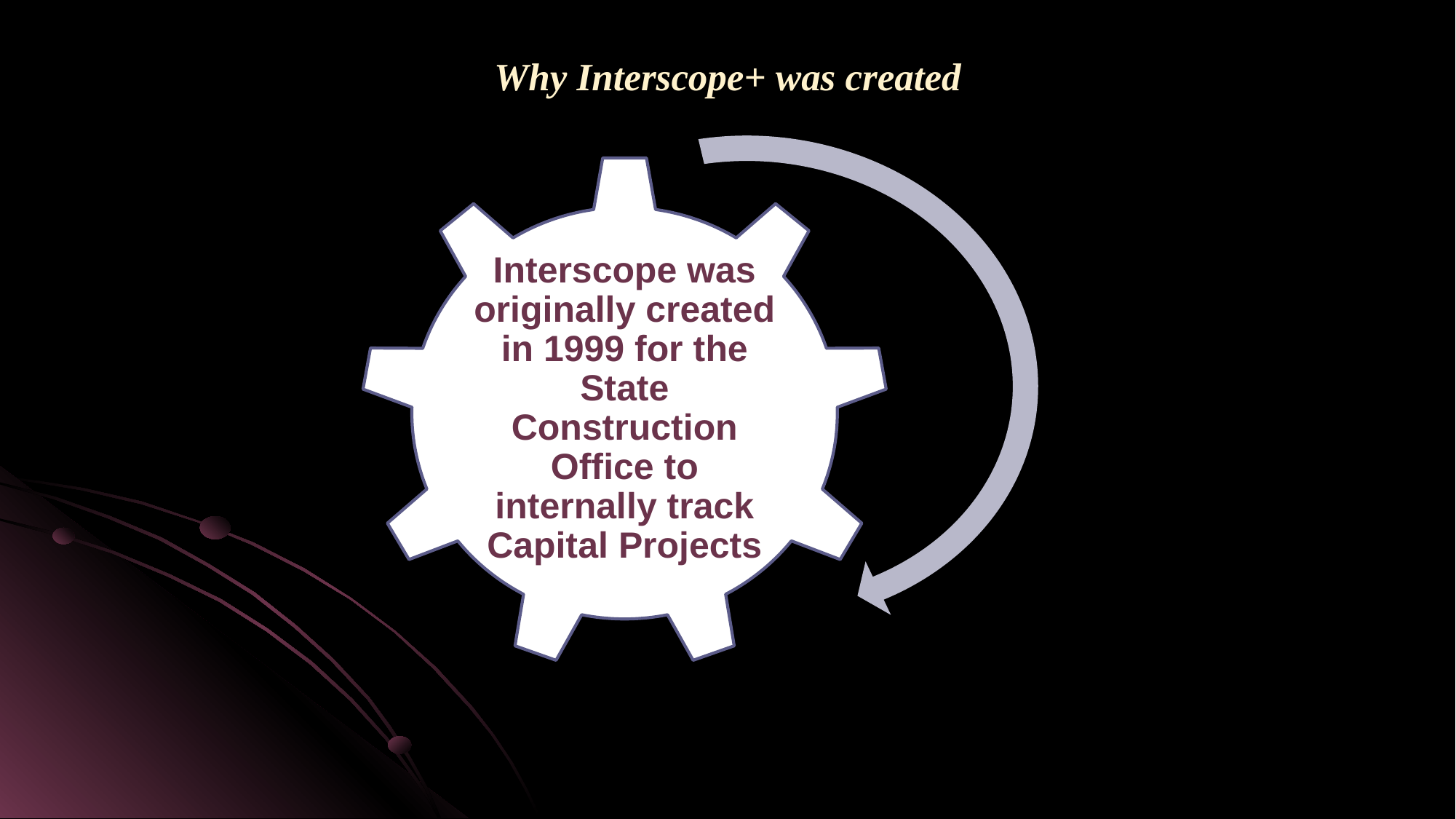

# Why Interscope+ was created
Interscope was originally created in 1999 for the State Construction Office to internally track Capital Projects